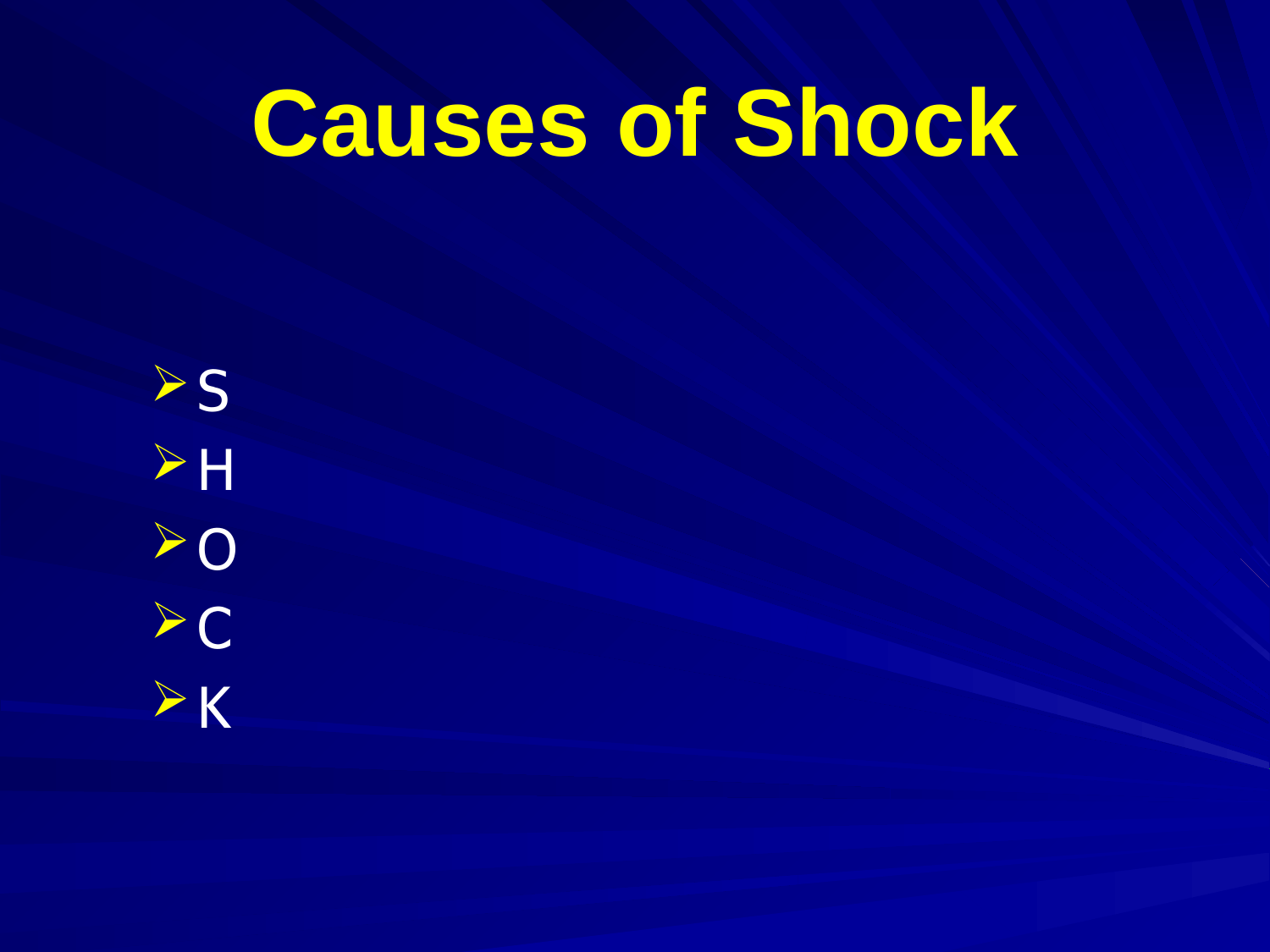

# Causes of Shock
S
H
O
C
K